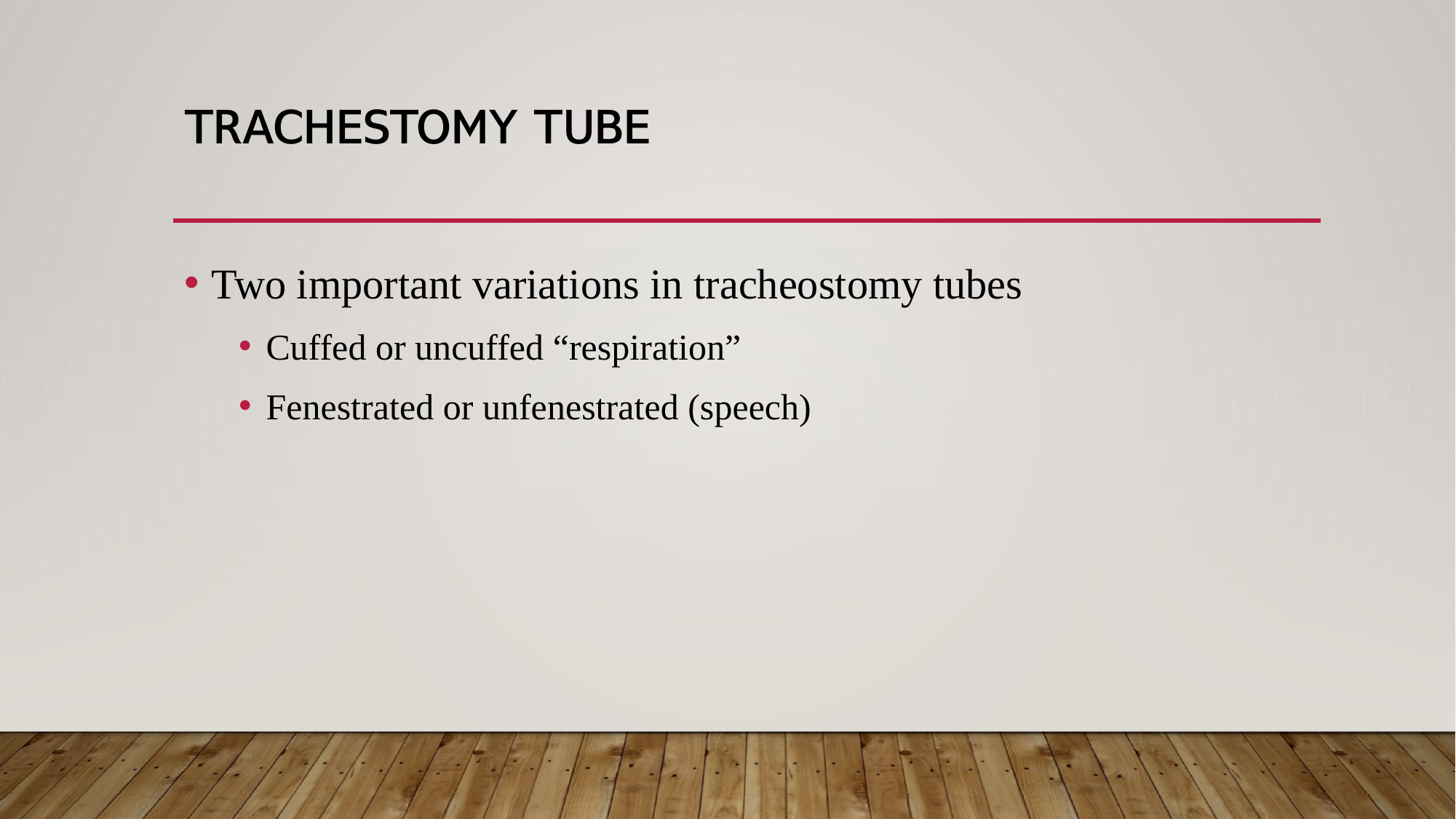

# Trachestomy tube
Two important variations in tracheostomy tubes
Cuffed or uncuffed “respiration”
Fenestrated or unfenestrated (speech)